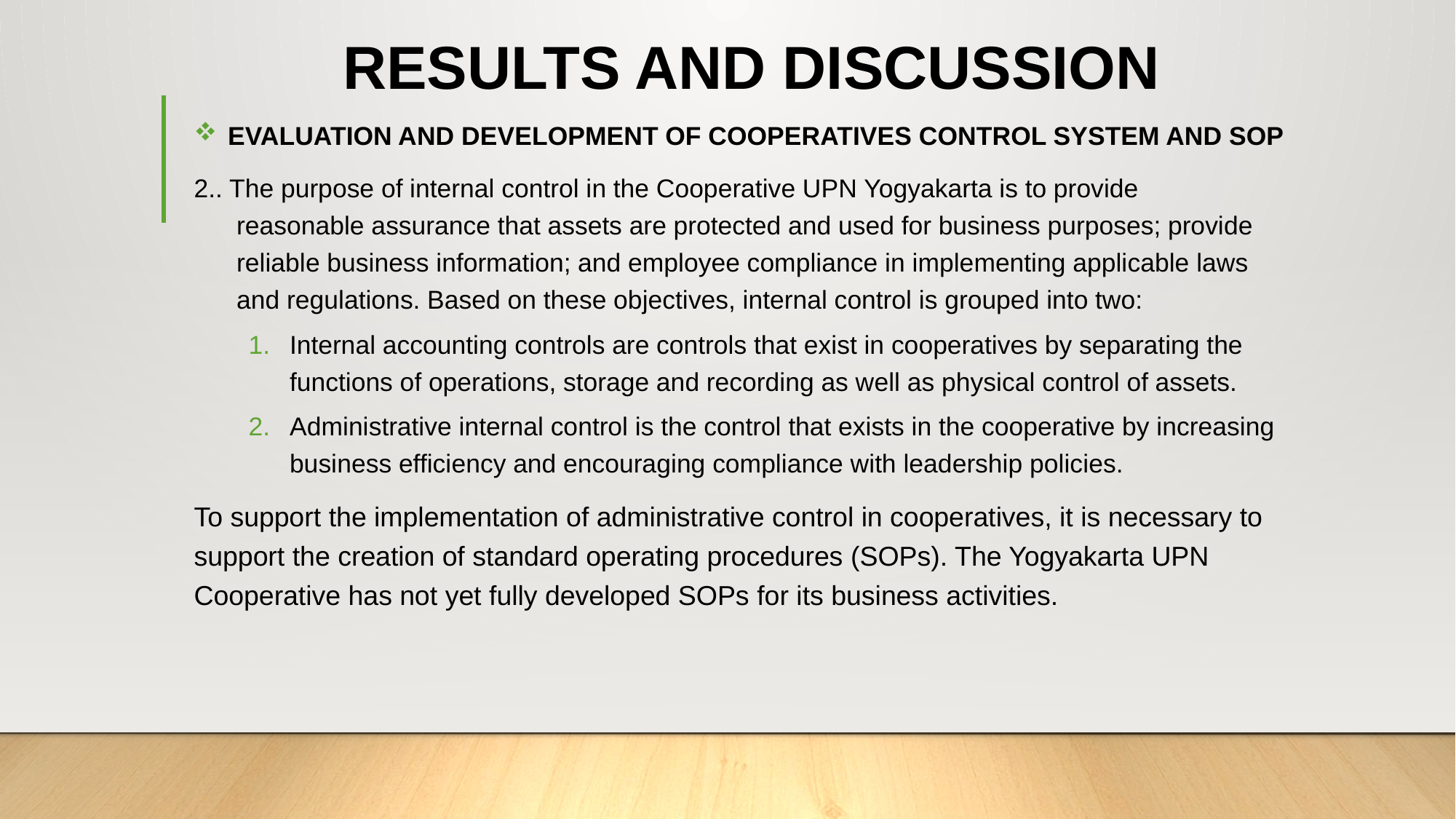

# RESULTS AND DISCUSSION
 EVALUATION AND DEVELOPMENT OF COOPERATIVES CONTROL SYSTEM AND SOP
2.. The purpose of internal control in the Cooperative UPN Yogyakarta is to provide
      reasonable assurance that assets are protected and used for business purposes; provide
      reliable business information; and employee compliance in implementing applicable laws
      and regulations. Based on these objectives, internal control is grouped into two:
Internal accounting controls are controls that exist in cooperatives by separating the functions of operations, storage and recording as well as physical control of assets.
Administrative internal control is the control that exists in the cooperative by increasing business efficiency and encouraging compliance with leadership policies.
To support the implementation of administrative control in cooperatives, it is necessary to support the creation of standard operating procedures (SOPs). The Yogyakarta UPN Cooperative has not yet fully developed SOPs for its business activities.